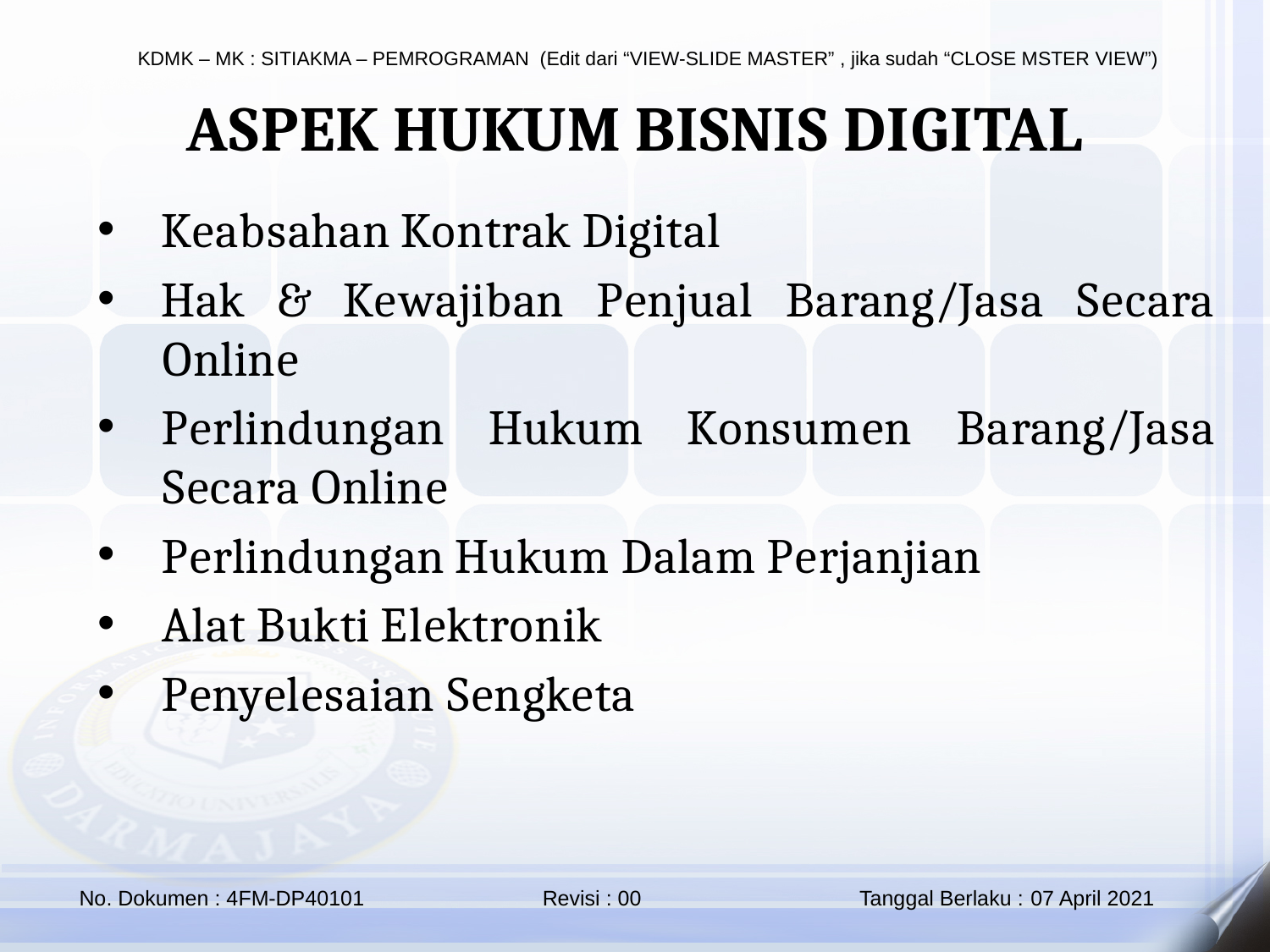

ASPEK HUKUM BISNIS DIGITAL
Keabsahan Kontrak Digital
Hak & Kewajiban Penjual Barang/Jasa Secara Online
Perlindungan Hukum Konsumen Barang/Jasa Secara Online
Perlindungan Hukum Dalam Perjanjian
Alat Bukti Elektronik
Penyelesaian Sengketa